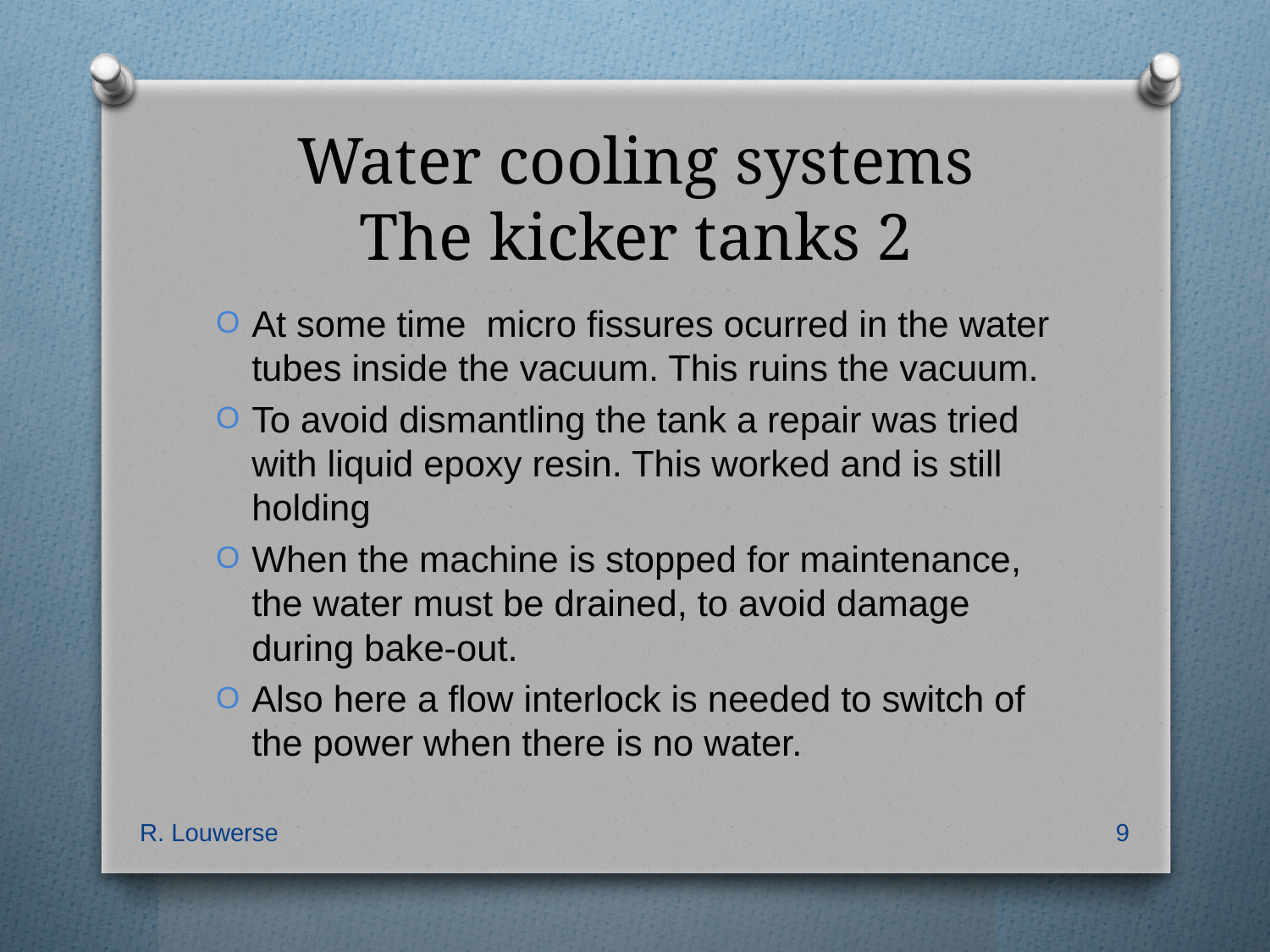

# Water cooling systems The kicker tanks 2
At some time  micro fissures ocurred in the water tubes inside the vacuum. This ruins the vacuum.
To avoid dismantling the tank a repair was tried with liquid epoxy resin. This worked and is still holding
When the machine is stopped for maintenance, the water must be drained, to avoid damage during bake-out.
Also here a flow interlock is needed to switch of the power when there is no water.
R. Louwerse
9